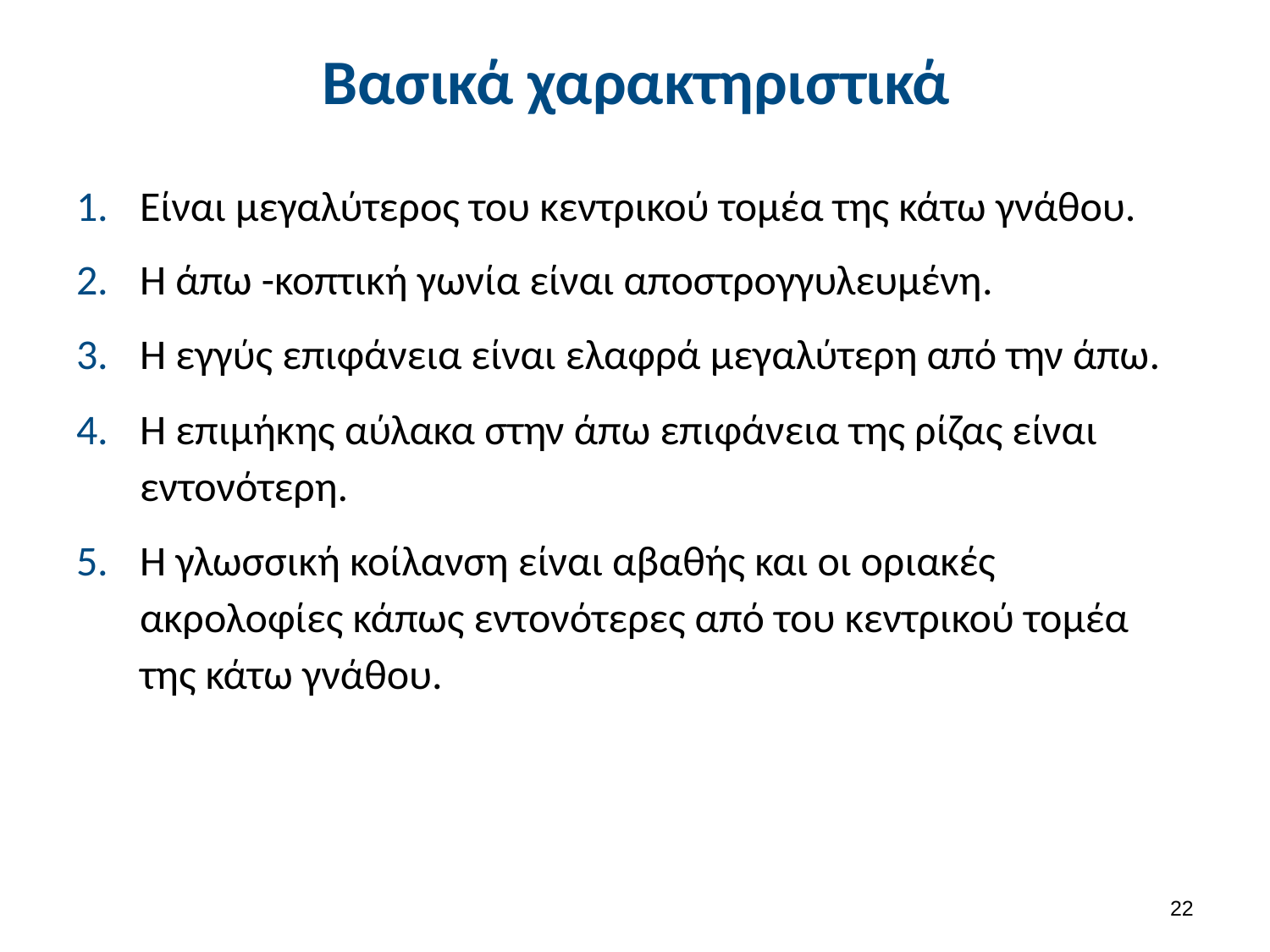

# Βασικά χαρακτηριστικά
Είναι μεγαλύτερος του κεντρικού τομέα της κάτω γνάθου.
Η άπω -κοπτική γωνία είναι αποστρογγυλευμένη.
Η εγγύς επιφάνεια είναι ελαφρά μεγαλύτερη από την άπω.
Η επιμήκης αύλακα στην άπω επιφάνεια της ρίζας είναι εντονότερη.
Η γλωσσική κοίλανση είναι αβαθής και οι οριακές ακρολοφίες κάπως εντονότερες από του κεντρικού τομέα της κάτω γνάθου.

22